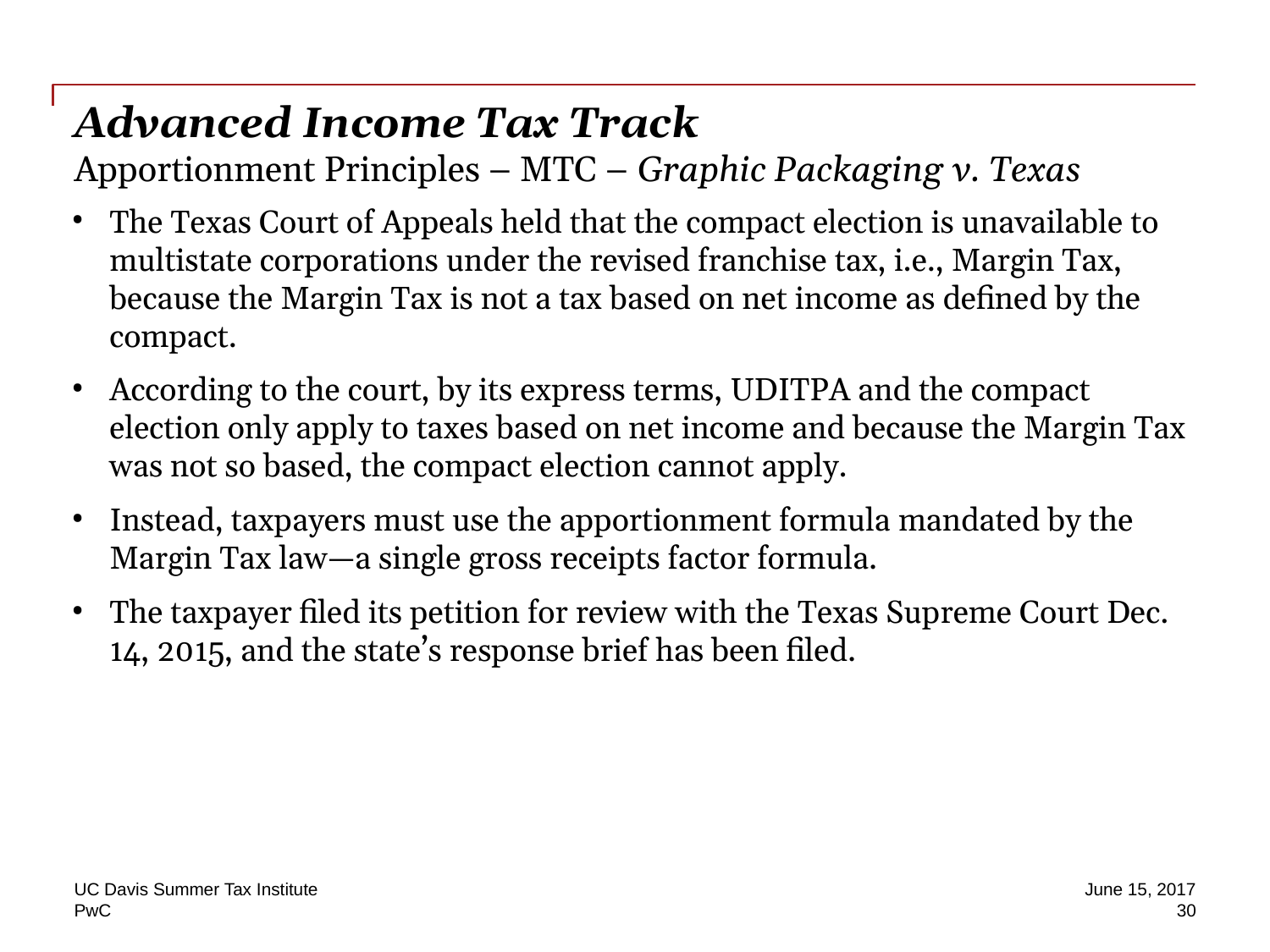

# Advanced Income Tax Track Apportionment Principles – MTC – Graphic Packaging v. Texas
The Texas Court of Appeals held that the compact election is unavailable to multistate corporations under the revised franchise tax, i.e., Margin Tax, because the Margin Tax is not a tax based on net income as defined by the compact.
According to the court, by its express terms, UDITPA and the compact election only apply to taxes based on net income and because the Margin Tax was not so based, the compact election cannot apply.
Instead, taxpayers must use the apportionment formula mandated by the Margin Tax law—a single gross receipts factor formula.
The taxpayer filed its petition for review with the Texas Supreme Court Dec. 14, 2015, and the state’s response brief has been filed.
UC Davis Summer Tax Institute
June 15, 2017
30